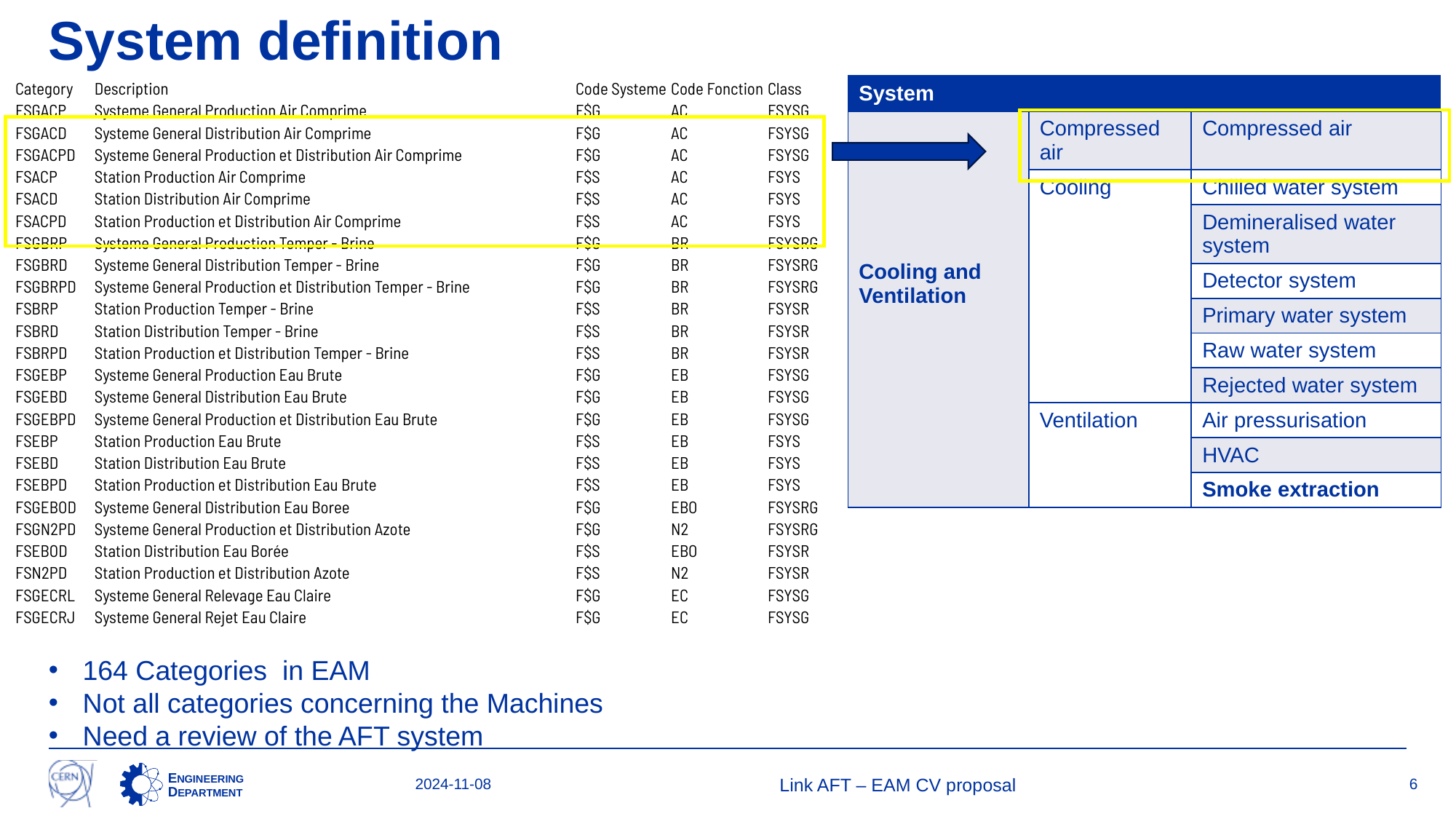

# System definition
| Category | Description | Code Systeme | Code Fonction | Class |
| --- | --- | --- | --- | --- |
| FSGACP | Systeme General Production Air Comprime | F$G | AC | FSYSG |
| FSGACD | Systeme General Distribution Air Comprime | F$G | AC | FSYSG |
| FSGACPD | Systeme General Production et Distribution Air Comprime | F$G | AC | FSYSG |
| FSACP | Station Production Air Comprime | F$S | AC | FSYS |
| FSACD | Station Distribution Air Comprime | F$S | AC | FSYS |
| FSACPD | Station Production et Distribution Air Comprime | F$S | AC | FSYS |
| FSGBRP | Systeme General Production Temper - Brine | F$G | BR | FSYSRG |
| FSGBRD | Systeme General Distribution Temper - Brine | F$G | BR | FSYSRG |
| FSGBRPD | Systeme General Production et Distribution Temper - Brine | F$G | BR | FSYSRG |
| FSBRP | Station Production Temper - Brine | F$S | BR | FSYSR |
| FSBRD | Station Distribution Temper - Brine | F$S | BR | FSYSR |
| FSBRPD | Station Production et Distribution Temper - Brine | F$S | BR | FSYSR |
| FSGEBP | Systeme General Production Eau Brute | F$G | EB | FSYSG |
| FSGEBD | Systeme General Distribution Eau Brute | F$G | EB | FSYSG |
| FSGEBPD | Systeme General Production et Distribution Eau Brute | F$G | EB | FSYSG |
| FSEBP | Station Production Eau Brute | F$S | EB | FSYS |
| FSEBD | Station Distribution Eau Brute | F$S | EB | FSYS |
| FSEBPD | Station Production et Distribution Eau Brute | F$S | EB | FSYS |
| FSGEBOD | Systeme General Distribution Eau Boree | F$G | EBO | FSYSRG |
| FSGN2PD | Systeme General Production et Distribution Azote | F$G | N2 | FSYSRG |
| FSEBOD | Station Distribution Eau Borée | F$S | EBO | FSYSR |
| FSN2PD | Station Production et Distribution Azote | F$S | N2 | FSYSR |
| FSGECRL | Systeme General Relevage Eau Claire | F$G | EC | FSYSG |
| FSGECRJ | Systeme General Rejet Eau Claire | F$G | EC | FSYSG |
| System |  |  |
| --- | --- | --- |
| Cooling and Ventilation | Compressed air | Compressed air |
|  | Cooling | Chilled water system |
|  |  | Demineralised water system |
|  |  | Detector system |
|  |  | Primary water system |
|  |  | Raw water system |
|  |  | Rejected water system |
|  | Ventilation | Air pressurisation |
|  |  | HVAC |
|  |  | Smoke extraction |

164 Categories  in EAM
Not all categories concerning the Machines
Need a review of the AFT system
6
2024-11-08
Link AFT – EAM CV proposal